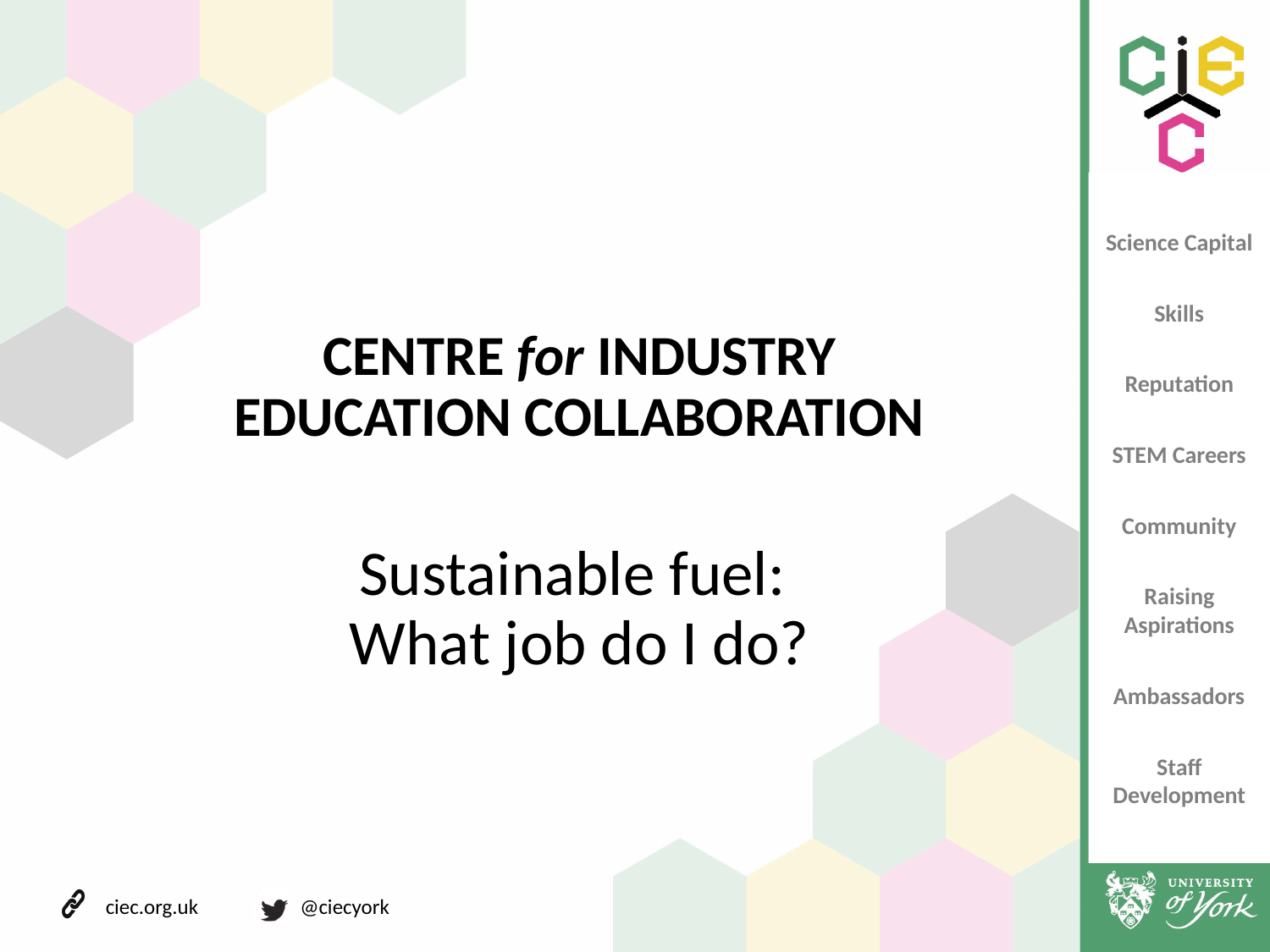

# CENTRE for INDUSTRY EDUCATION COLLABORATION
Sustainable fuel:
What job do I do?